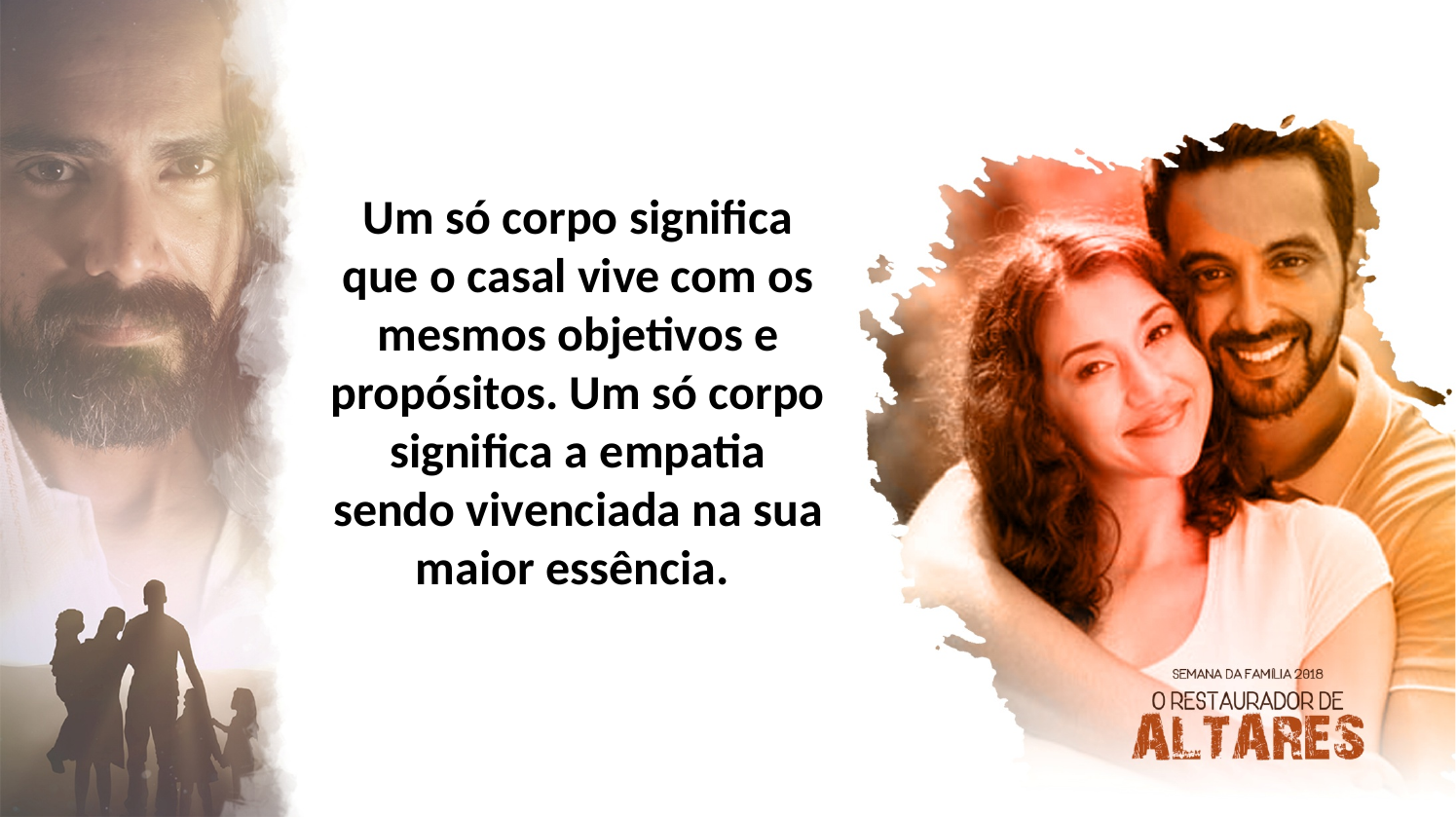

Um só corpo significa que o casal vive com os mesmos objetivos e propósitos. Um só corpo significa a empatia sendo vivenciada na sua maior essência.